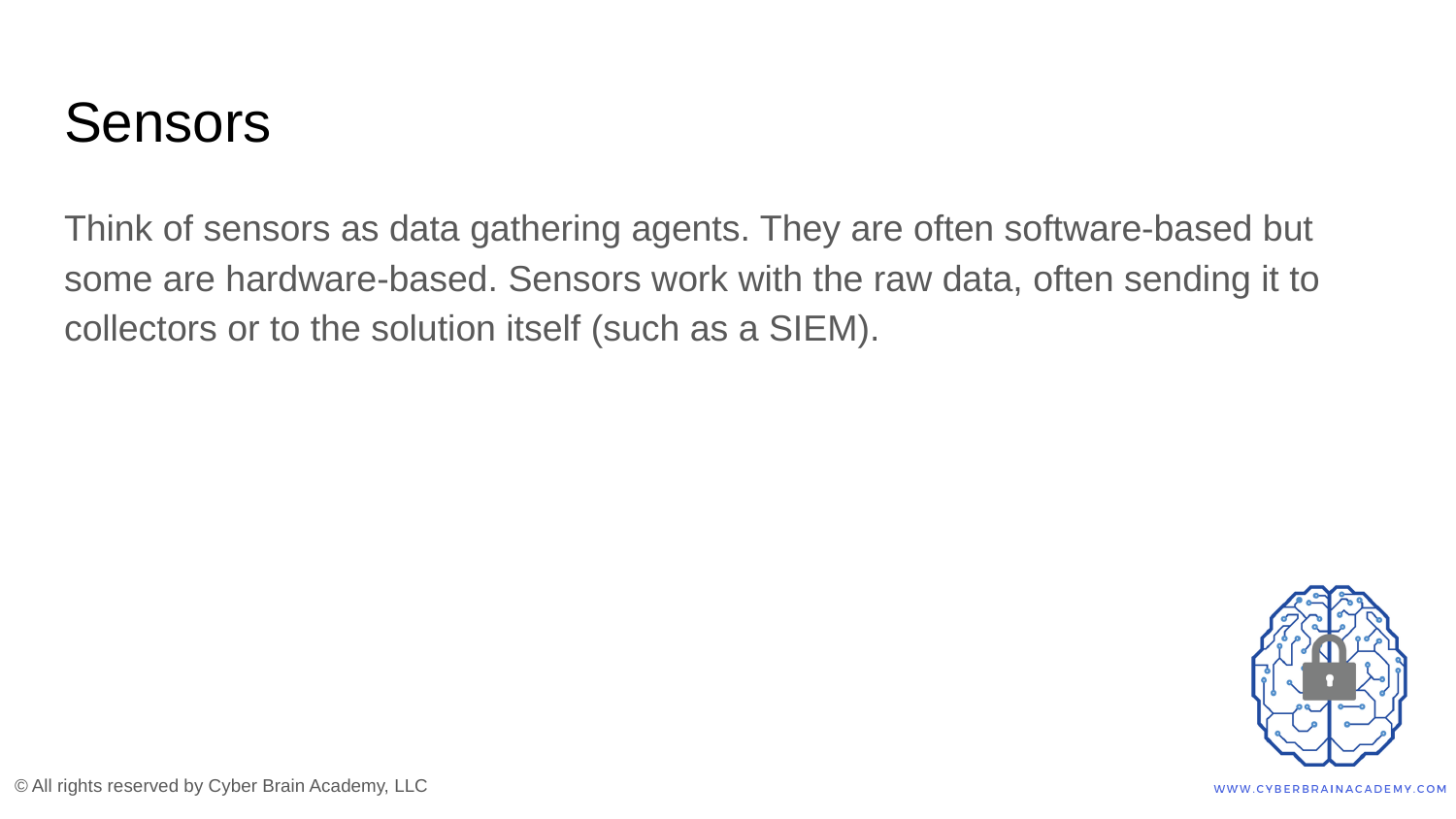

# Sensors
Think of sensors as data gathering agents. They are often software-based but some are hardware-based. Sensors work with the raw data, often sending it to collectors or to the solution itself (such as a SIEM).